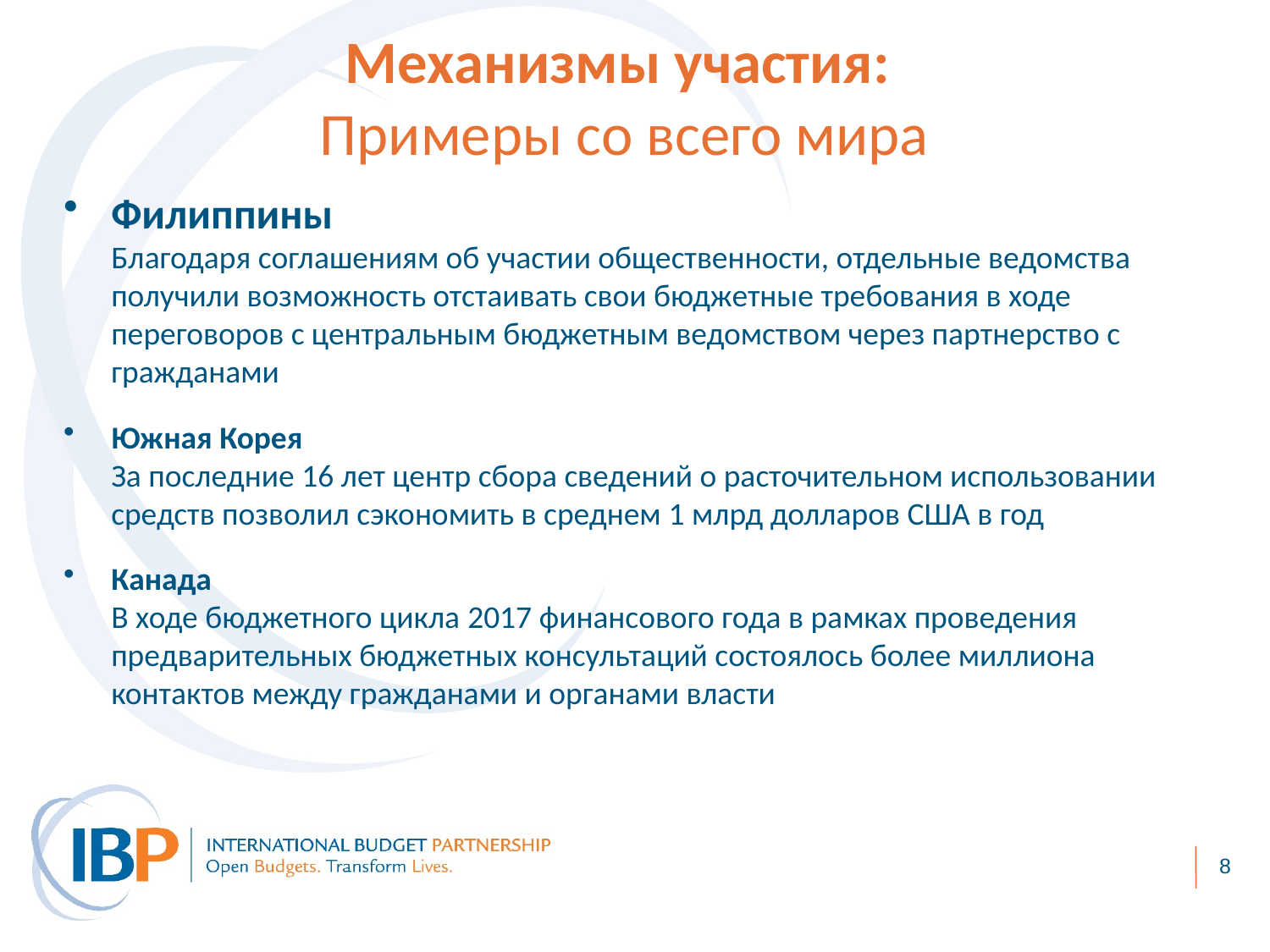

# Механизмы участия: Примеры со всего мира
Филиппины
Благодаря соглашениям об участии общественности, отдельные ведомства получили возможность отстаивать свои бюджетные требования в ходе переговоров с центральным бюджетным ведомством через партнерство с гражданами
Южная Корея
За последние 16 лет центр сбора сведений о расточительном использовании средств позволил сэкономить в среднем 1 млрд долларов США в год
Канада
В ходе бюджетного цикла 2017 финансового года в рамках проведения предварительных бюджетных консультаций состоялось более миллиона контактов между гражданами и органами власти
8